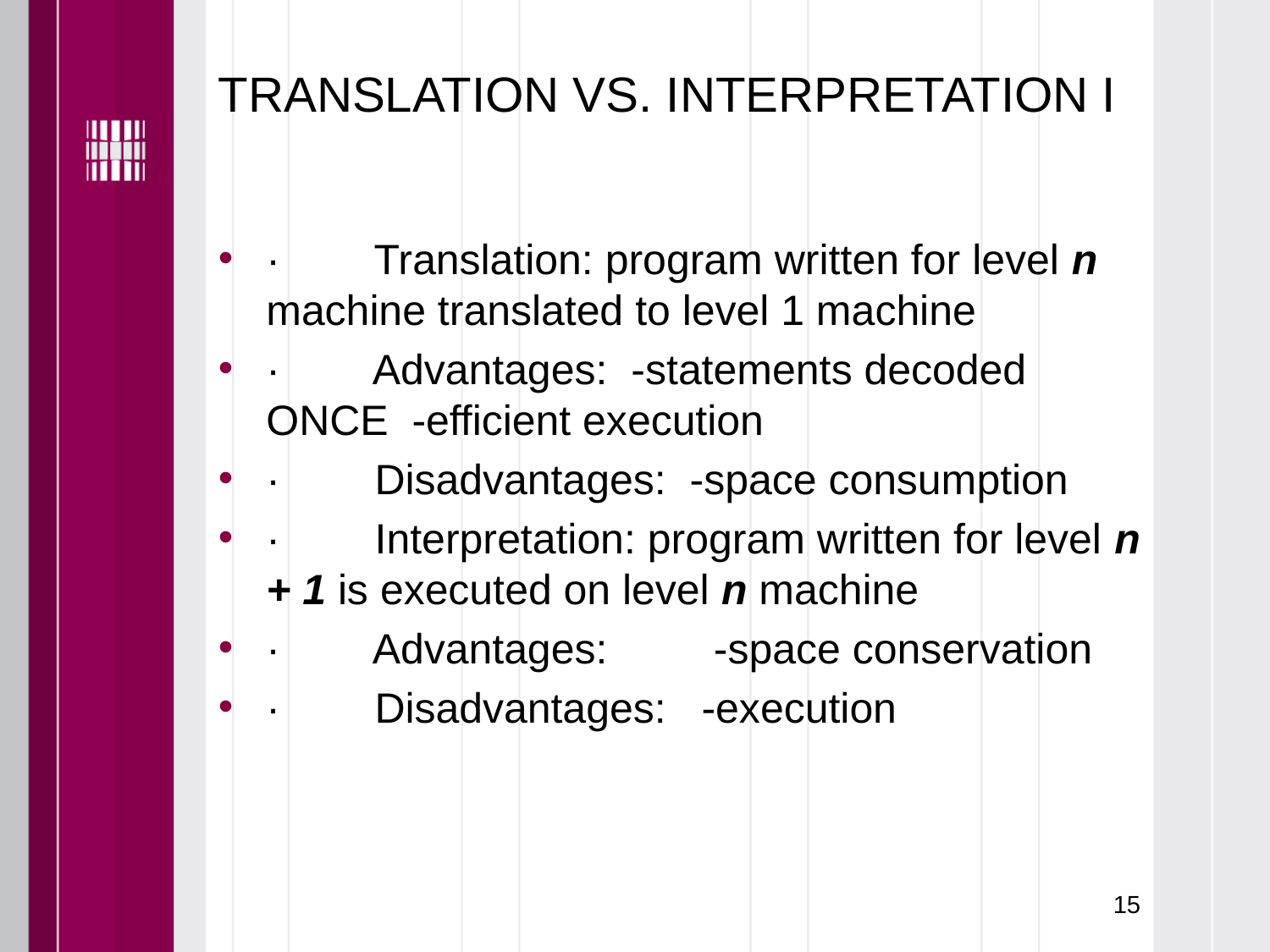

# TRANSLATION VS. INTERPRETATION I
·        Translation: program written for level n machine translated to level 1 machine
·        Advantages:  -statements decoded ONCE  -efficient execution
·        Disadvantages:  -space consumption
·        Interpretation: program written for level n + 1 is executed on level n machine
·        Advantages:         -space conservation
·        Disadvantages:   -execution

15